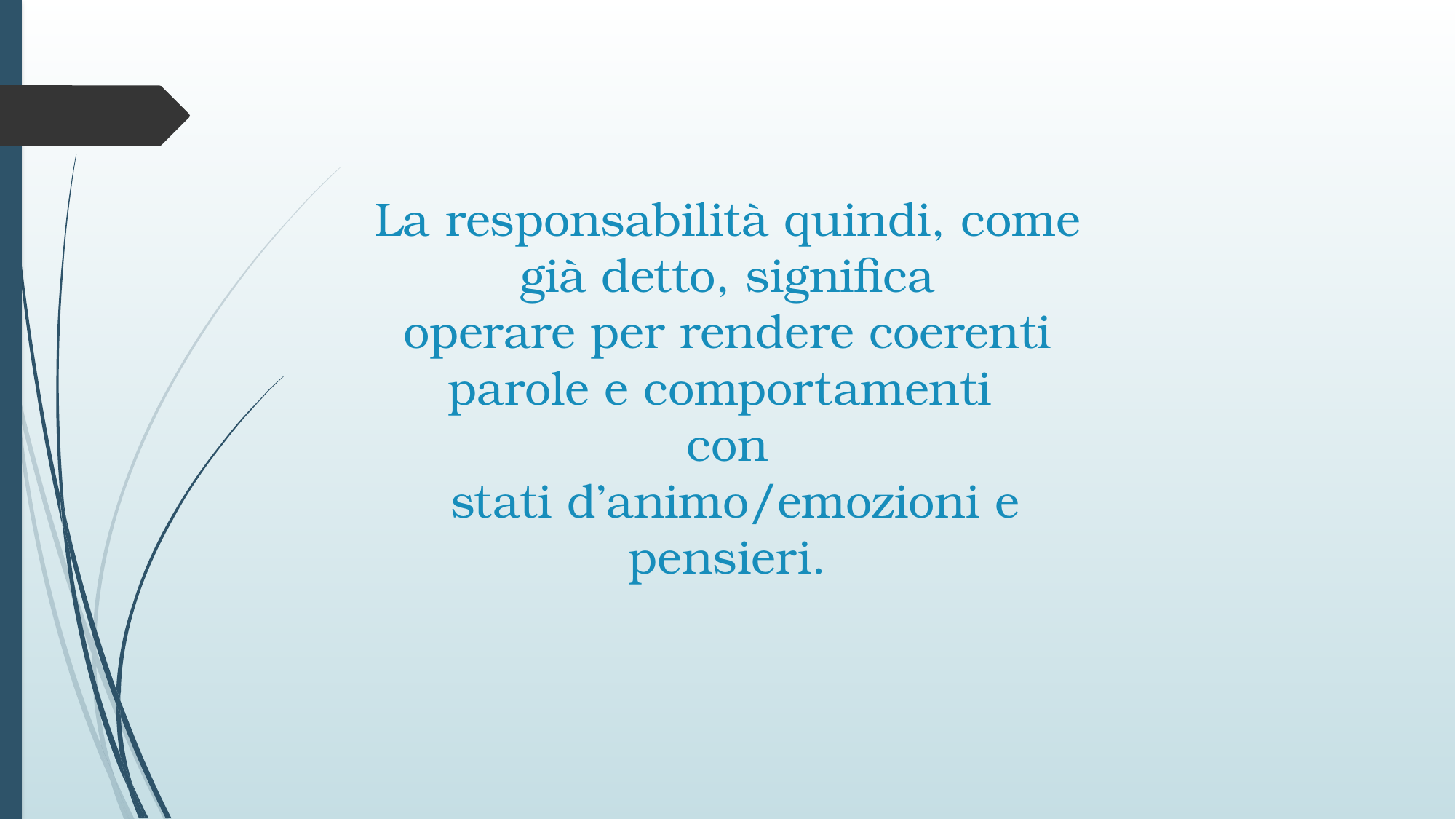

# La responsabilità quindi, come già detto, significa operare per rendere coerenti parole e comportamenti con stati d’animo/emozioni e pensieri.